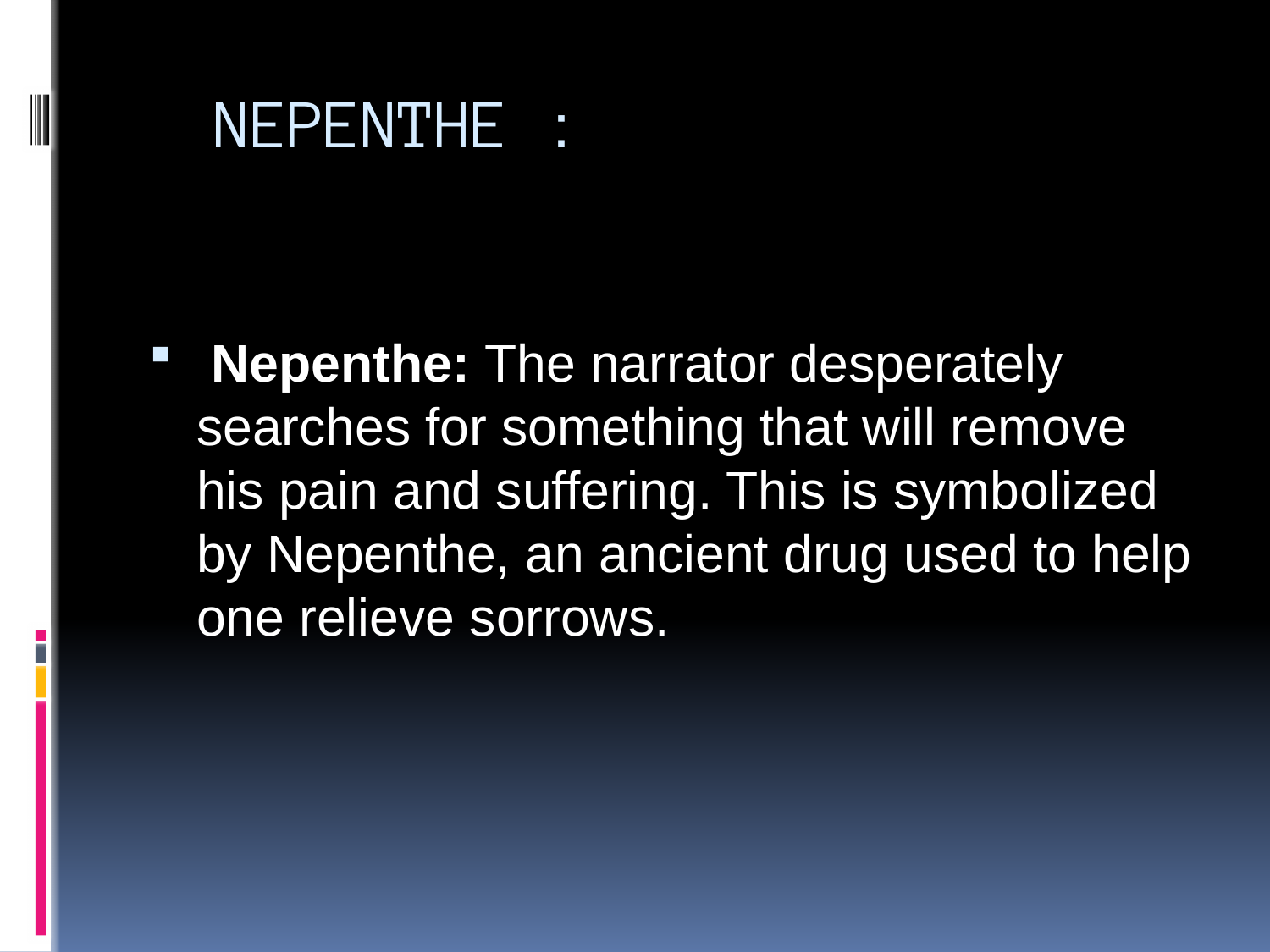

# NEPENTHE :

 Nepenthe: The narrator desperately searches for something that will remove his pain and suffering. This is symbolized by Nepenthe, an ancient drug used to help one relieve sorrows.